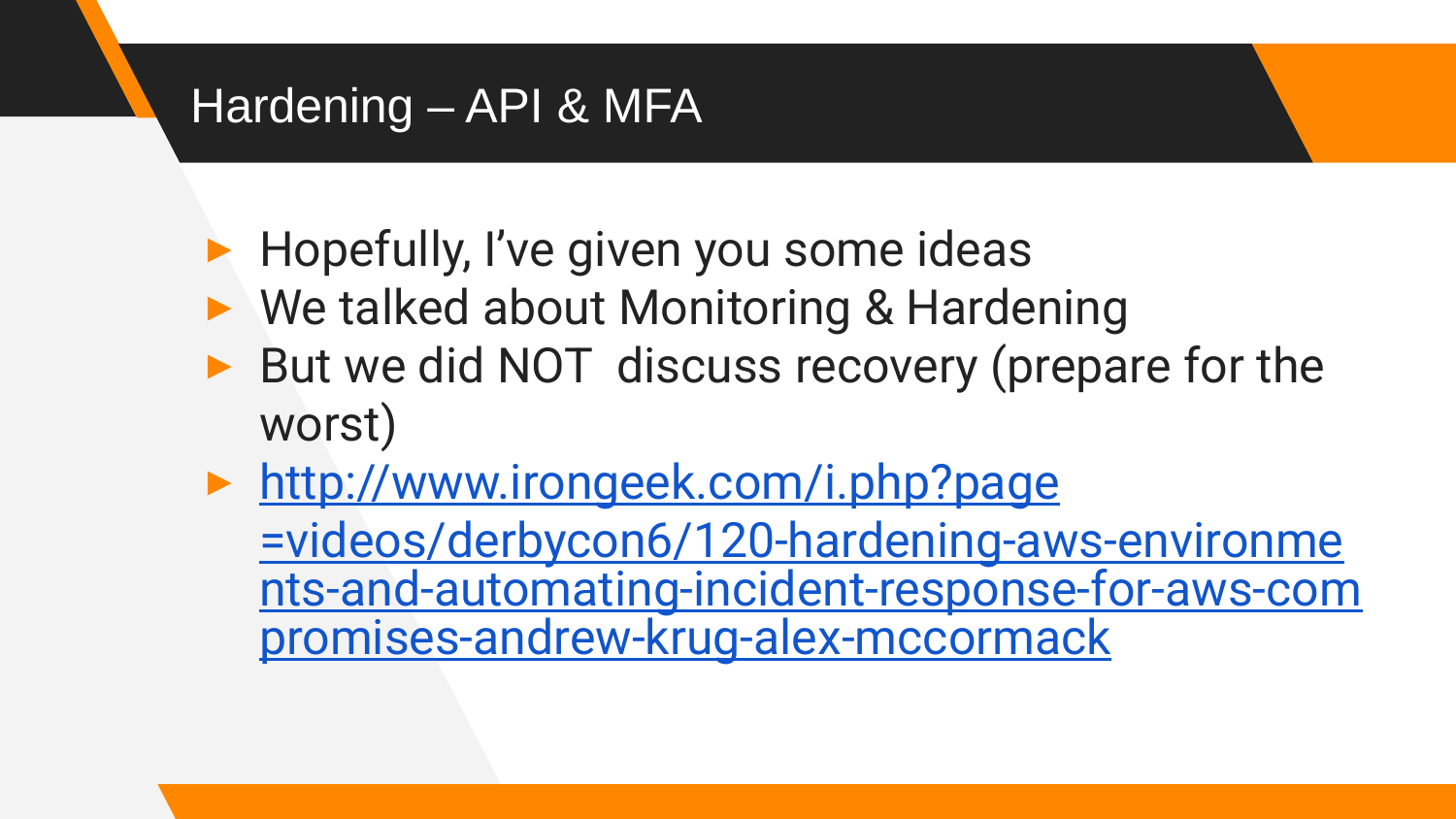

# Hardening – API & MFA
Hopefully, I’ve given you some ideas
We talked about Monitoring & Hardening
But we did NOT  discuss recovery (prepare for the worst)
http://www.irongeek.com/i.php?page=videos/derbycon6/120-hardening-aws-environments-and-automating-incident-response-for-aws-compromises-andrew-krug-alex-mccormack